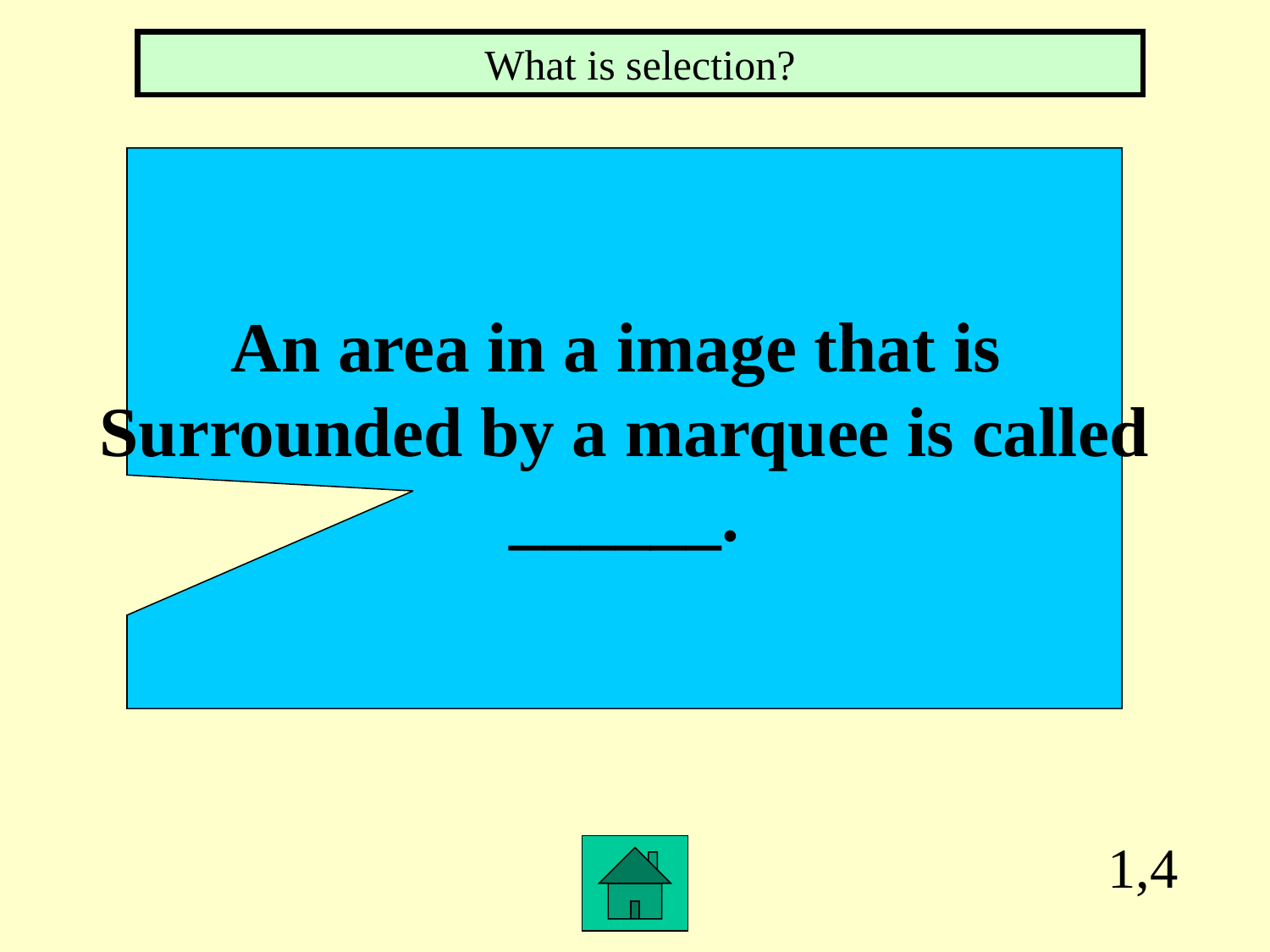

What is selection?
An area in a image that is
Surrounded by a marquee is called
______.
1,4